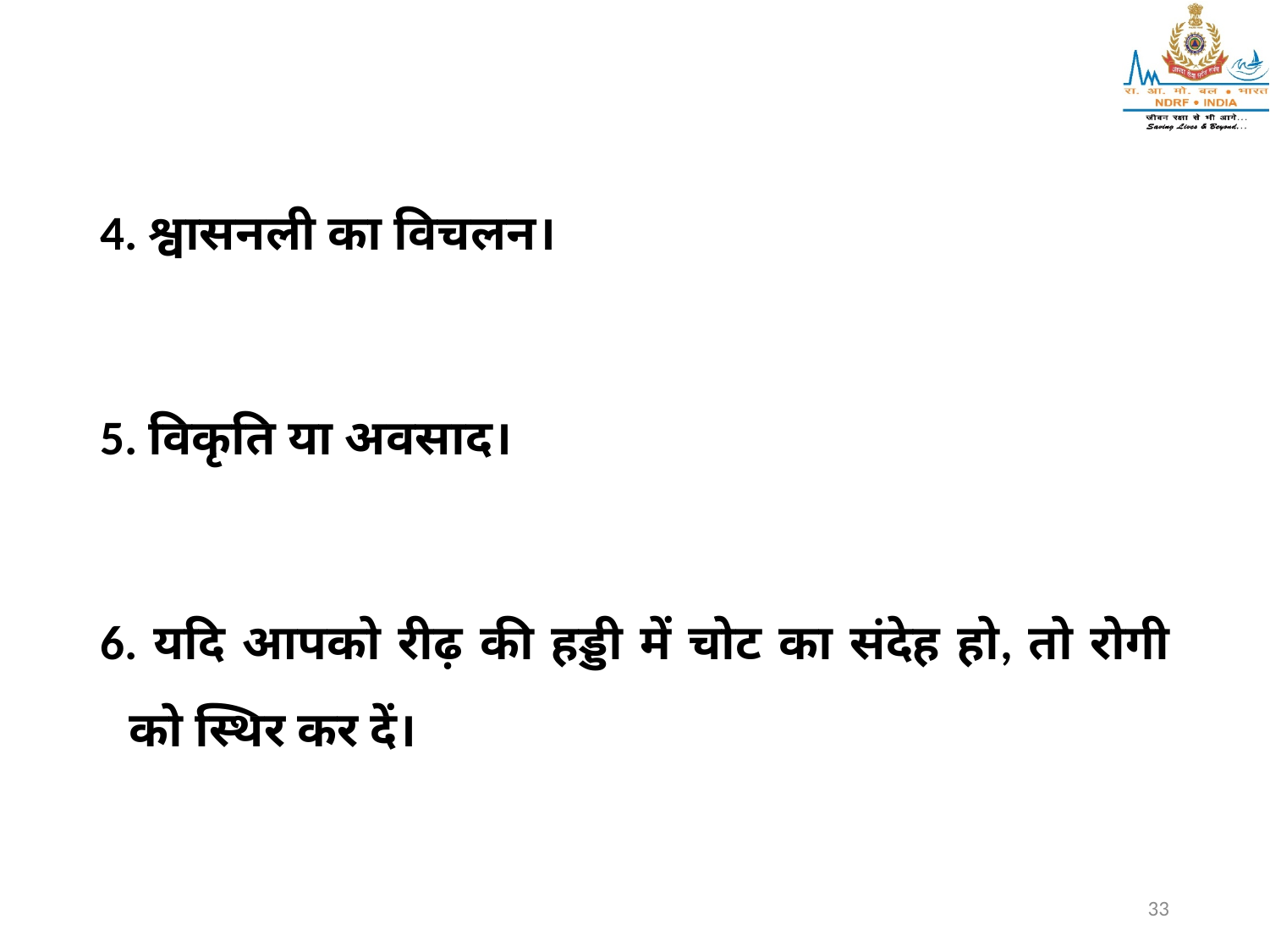

4. श्वासनली का विचलन।

5. विकृति या अवसाद।

6. यदि आपको रीढ़ की हड्डी में चोट का संदेह हो, तो रोगी को स्थिर कर दें।
33